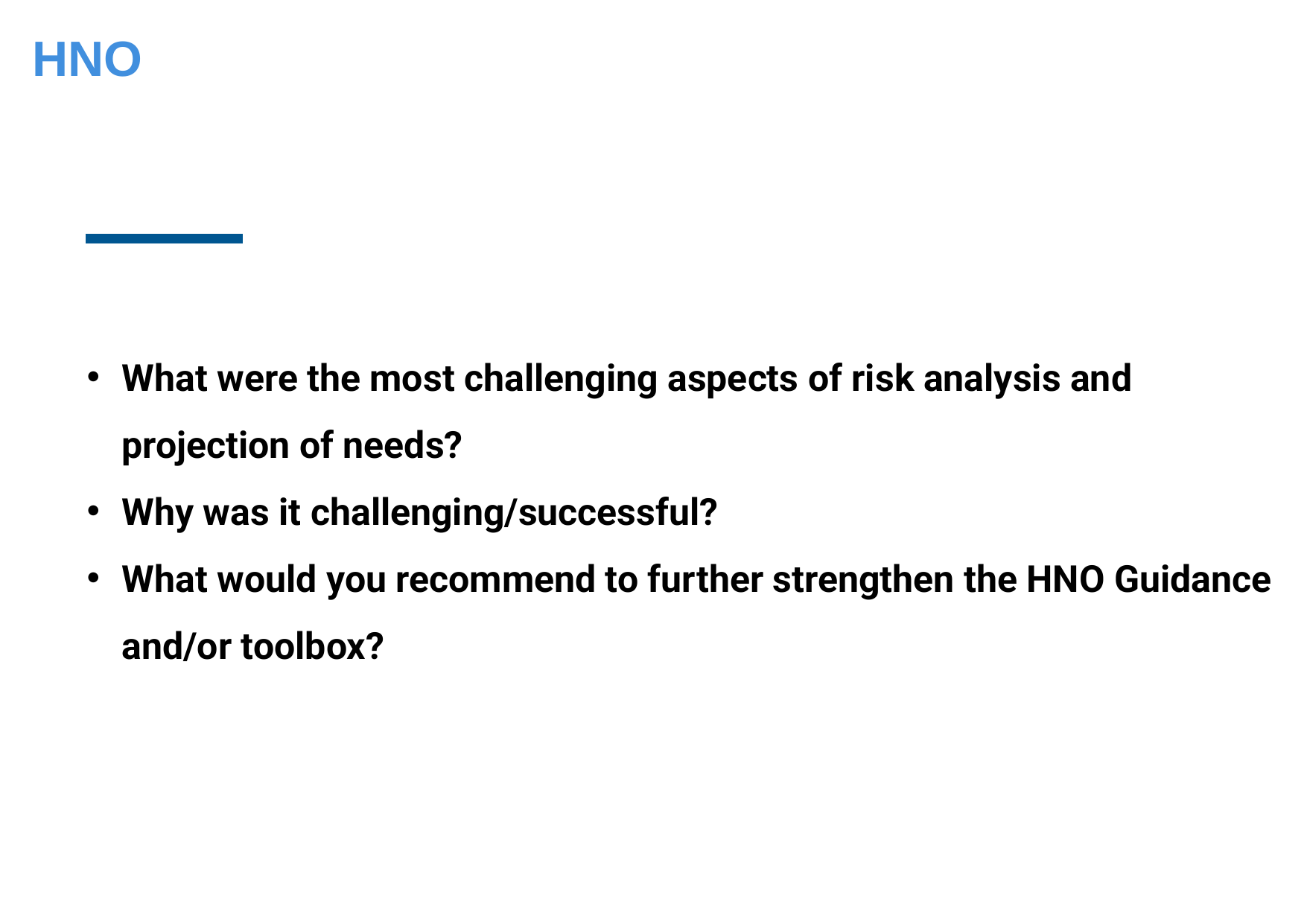

HNO
What were the most challenging aspects of risk analysis and projection of needs?
Why was it challenging/successful?
What would you recommend to further strengthen the HNO Guidance and/or toolbox?